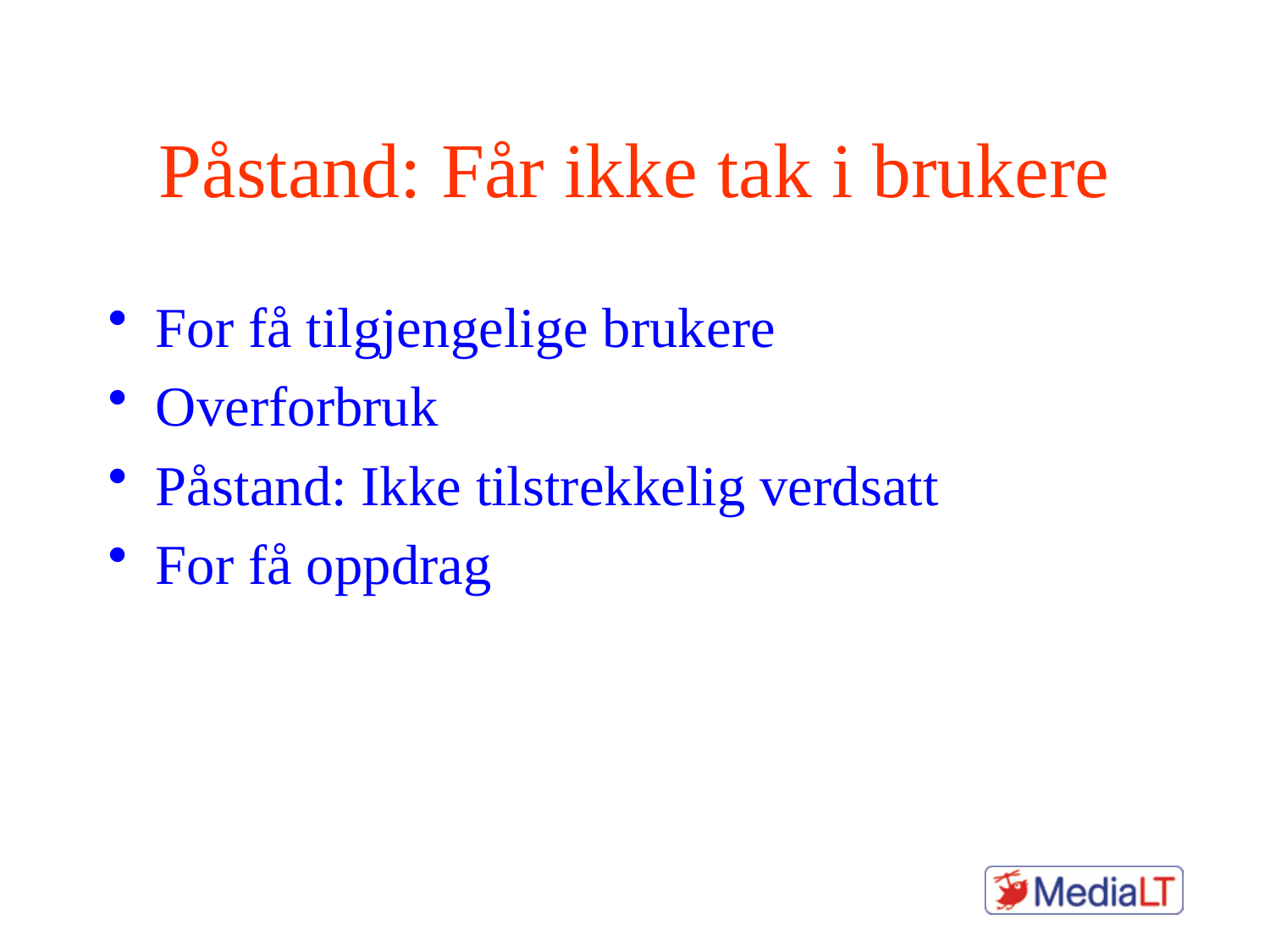

# Påstand: Får ikke tak i brukere
For få tilgjengelige brukere
Overforbruk
Påstand: Ikke tilstrekkelig verdsatt
For få oppdrag